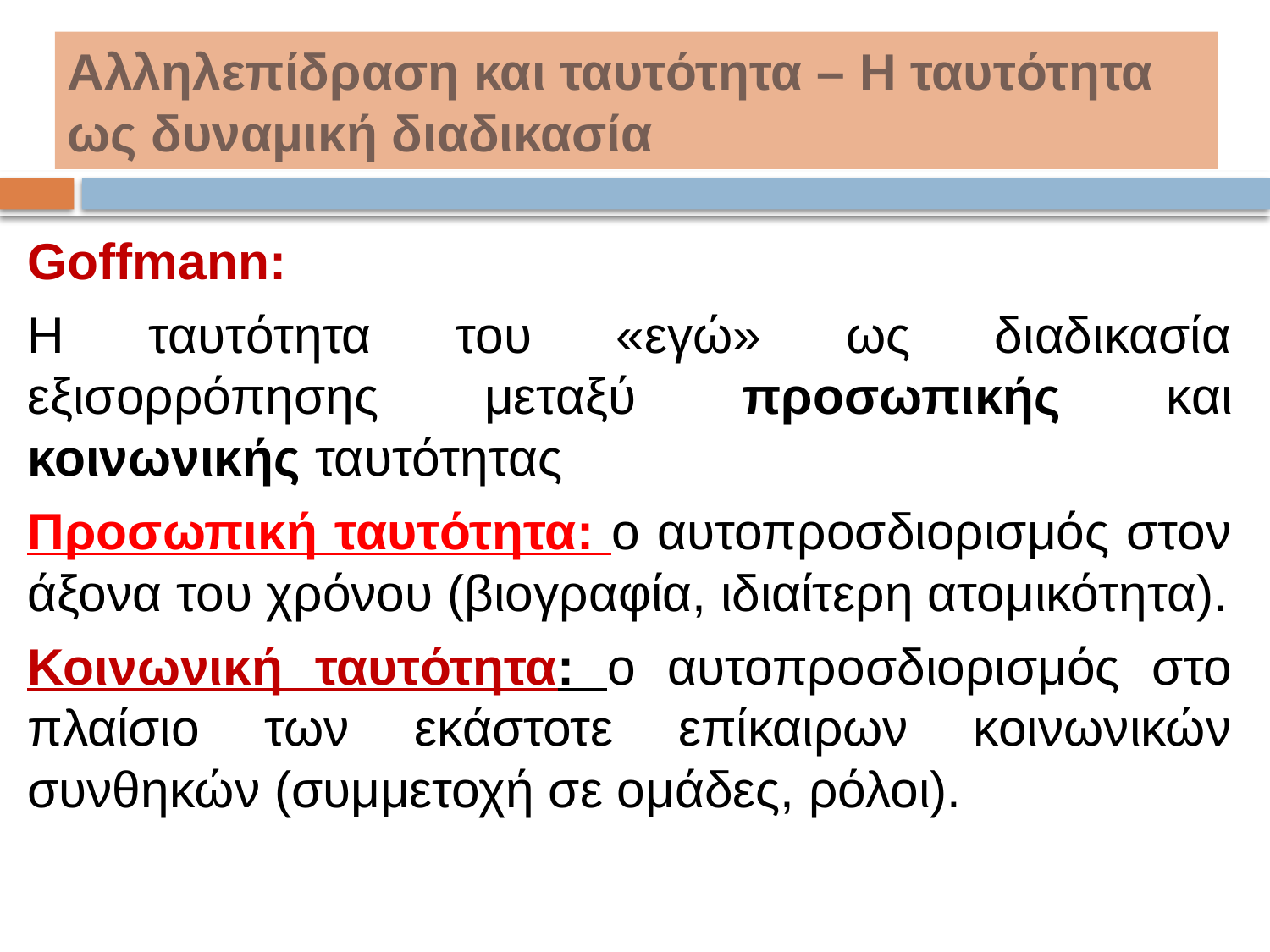

# Αλληλεπίδραση και ταυτότητα – Η ταυτότητα ως δυναμική διαδικασία
Goffmann:
Η ταυτότητα του «εγώ» ως διαδικασία εξισορρόπησης μεταξύ προσωπικής και κοινωνικής ταυτότητας
Προσωπική ταυτότητα: ο αυτοπροσδιορισμός στον άξονα του χρόνου (βιογραφία, ιδιαίτερη ατομικότητα).
Κοινωνική ταυτότητα: ο αυτοπροσδιορισμός στο πλαίσιο των εκάστοτε επίκαιρων κοινωνικών συνθηκών (συμμετοχή σε ομάδες, ρόλοι).